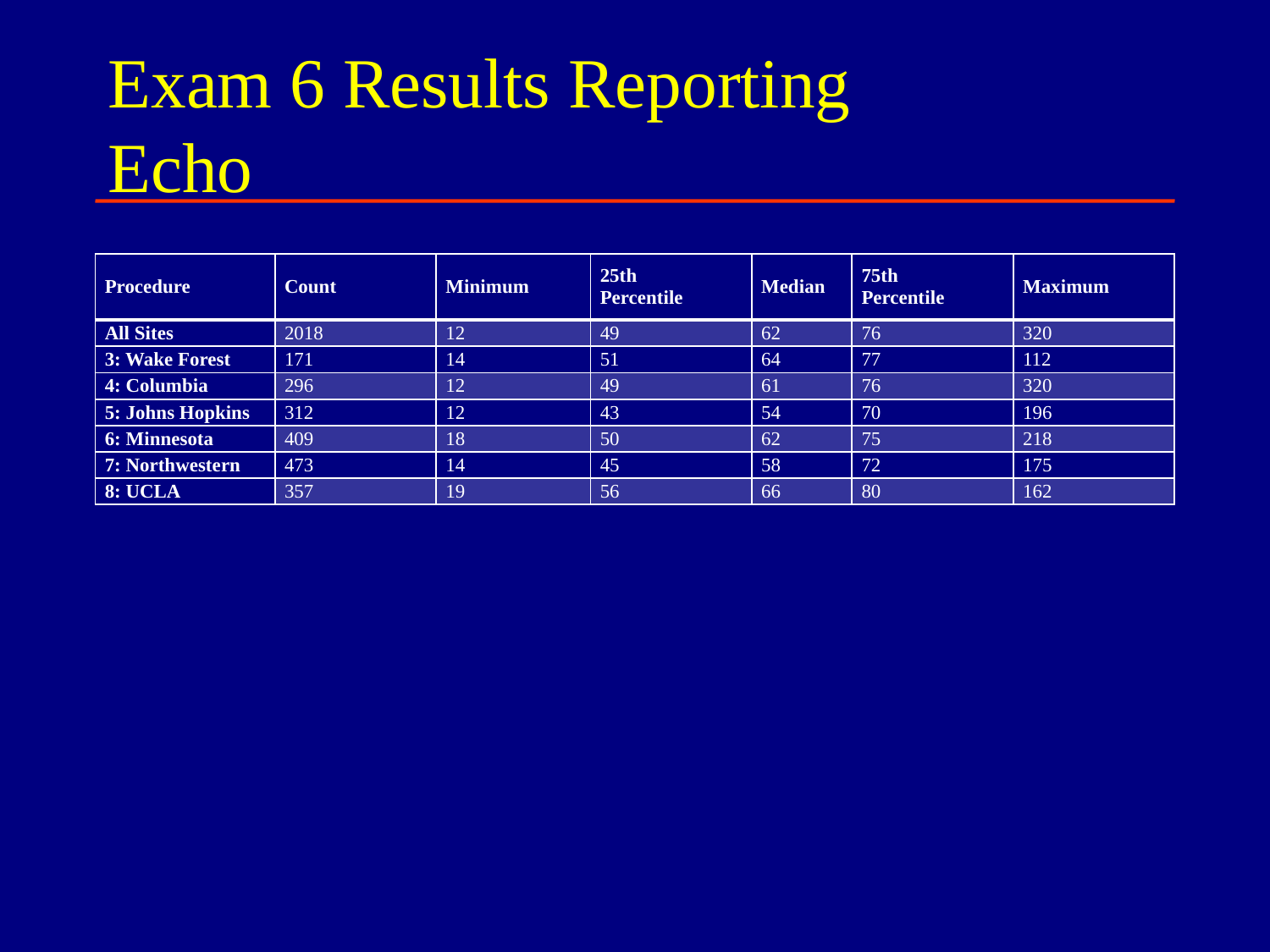

# Exam 6 Results Reporting Echo
| Procedure | Count | Minimum | 25th Percentile | Median | 75th Percentile | Maximum |
| --- | --- | --- | --- | --- | --- | --- |
| All Sites | 2018 | 12 | 49 | 62 | 76 | 320 |
| 3: Wake Forest | 171 | 14 | 51 | 64 | 77 | 112 |
| 4: Columbia | 296 | 12 | 49 | 61 | 76 | 320 |
| 5: Johns Hopkins | 312 | 12 | 43 | 54 | 70 | 196 |
| 6: Minnesota | 409 | 18 | 50 | 62 | 75 | 218 |
| 7: Northwestern | 473 | 14 | 45 | 58 | 72 | 175 |
| 8: UCLA | 357 | 19 | 56 | 66 | 80 | 162 |